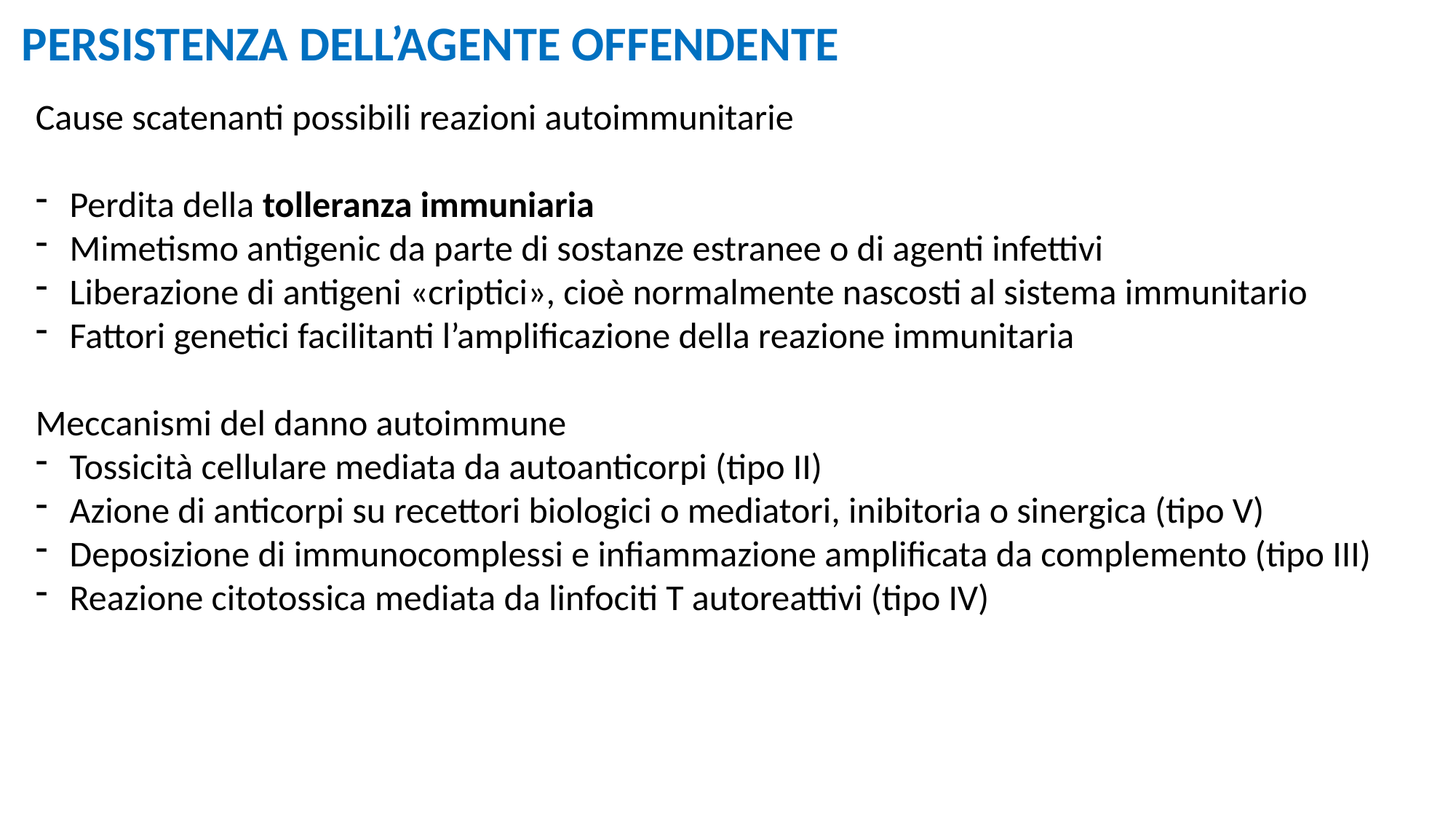

PERSISTENZA DELL’AGENTE OFFENDENTE
Cause scatenanti possibili reazioni autoimmunitarie

Perdita della tolleranza immuniaria
Mimetismo antigenic da parte di sostanze estranee o di agenti infettivi
Liberazione di antigeni «criptici», cioè normalmente nascosti al sistema immunitario
Fattori genetici facilitanti l’amplificazione della reazione immunitaria

Meccanismi del danno autoimmune
Tossicità cellulare mediata da autoanticorpi (tipo II)
Azione di anticorpi su recettori biologici o mediatori, inibitoria o sinergica (tipo V)
Deposizione di immunocomplessi e infiammazione amplificata da complemento (tipo III)
Reazione citotossica mediata da linfociti T autoreattivi (tipo IV)